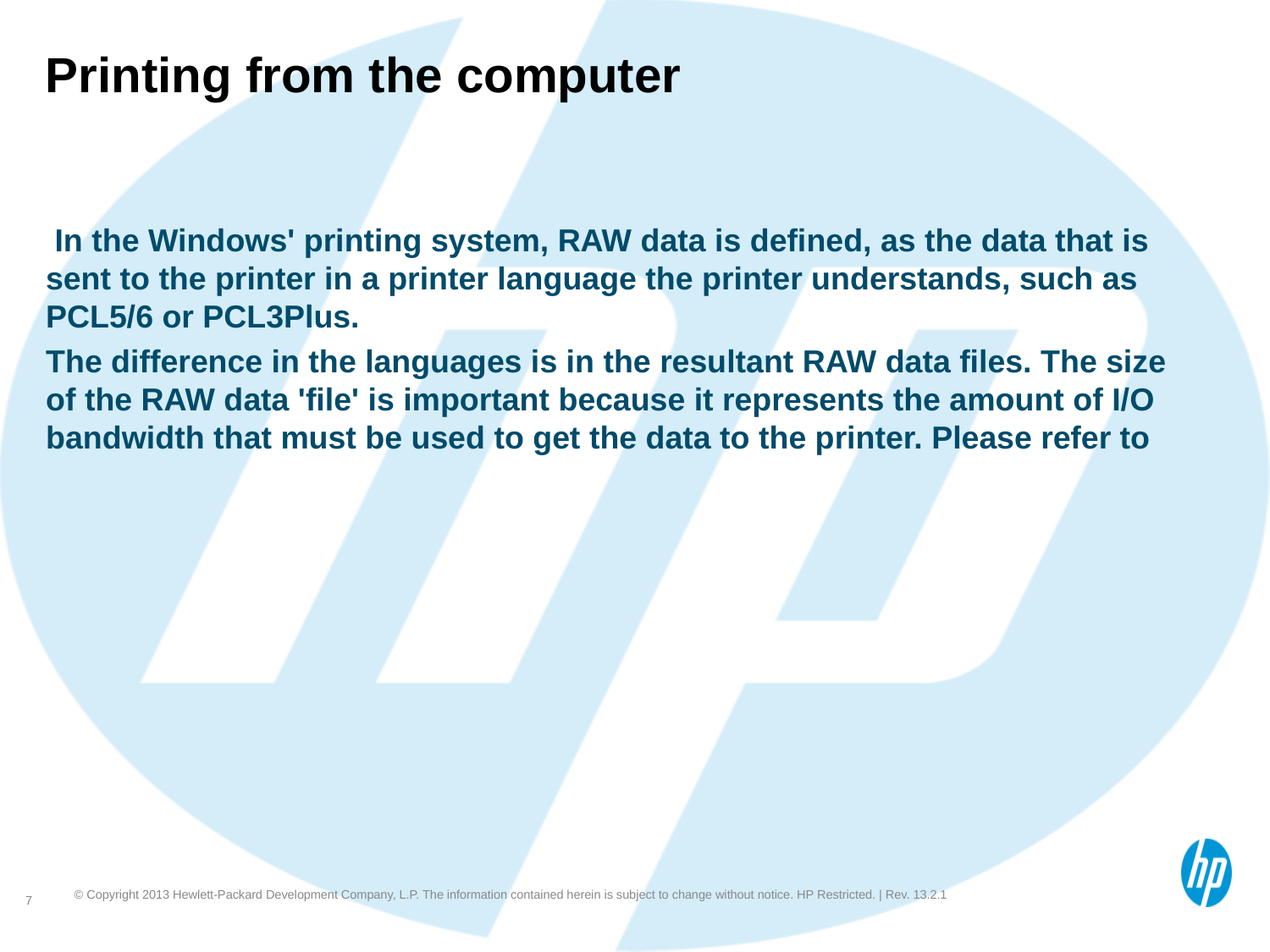

# Printing from the computer
 In the Windows' printing system, RAW data is defined, as the data that is sent to the printer in a printer language the printer understands, such as PCL5/6 or PCL3Plus.
The difference in the languages is in the resultant RAW data files. The size of the RAW data 'file' is important because it represents the amount of I/O bandwidth that must be used to get the data to the printer. Please refer to